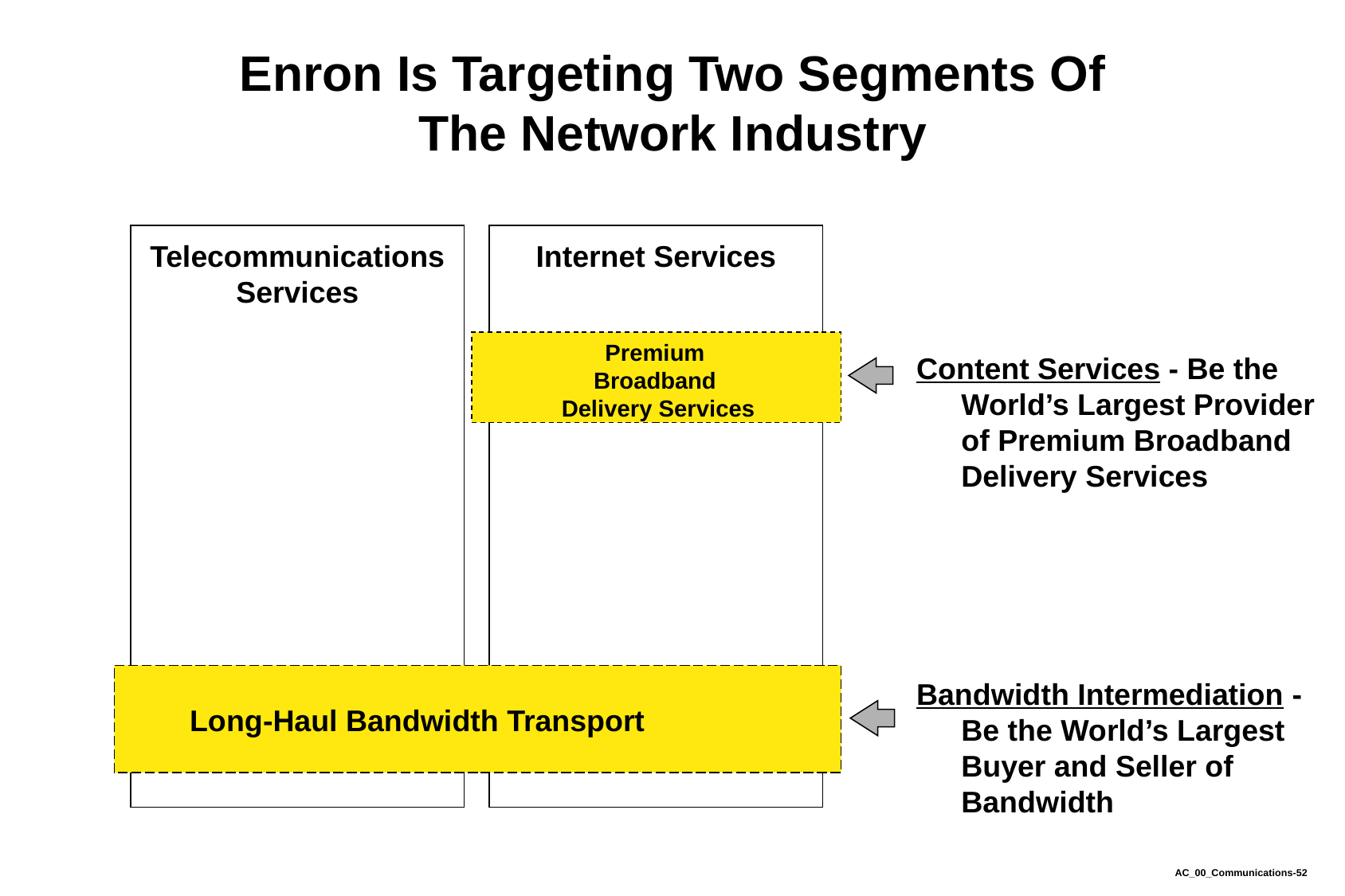

# Enron Is Targeting Two Segments Of The Network Industry
Telecommunications Services

Internet Services

Premium
Broadband
Delivery Services

Content Services - Be the World’s Largest Provider of Premium Broadband Delivery Services

Long-Haul Bandwidth Transport
Bandwidth Intermediation - Be the World’s Largest Buyer and Seller of Bandwidth